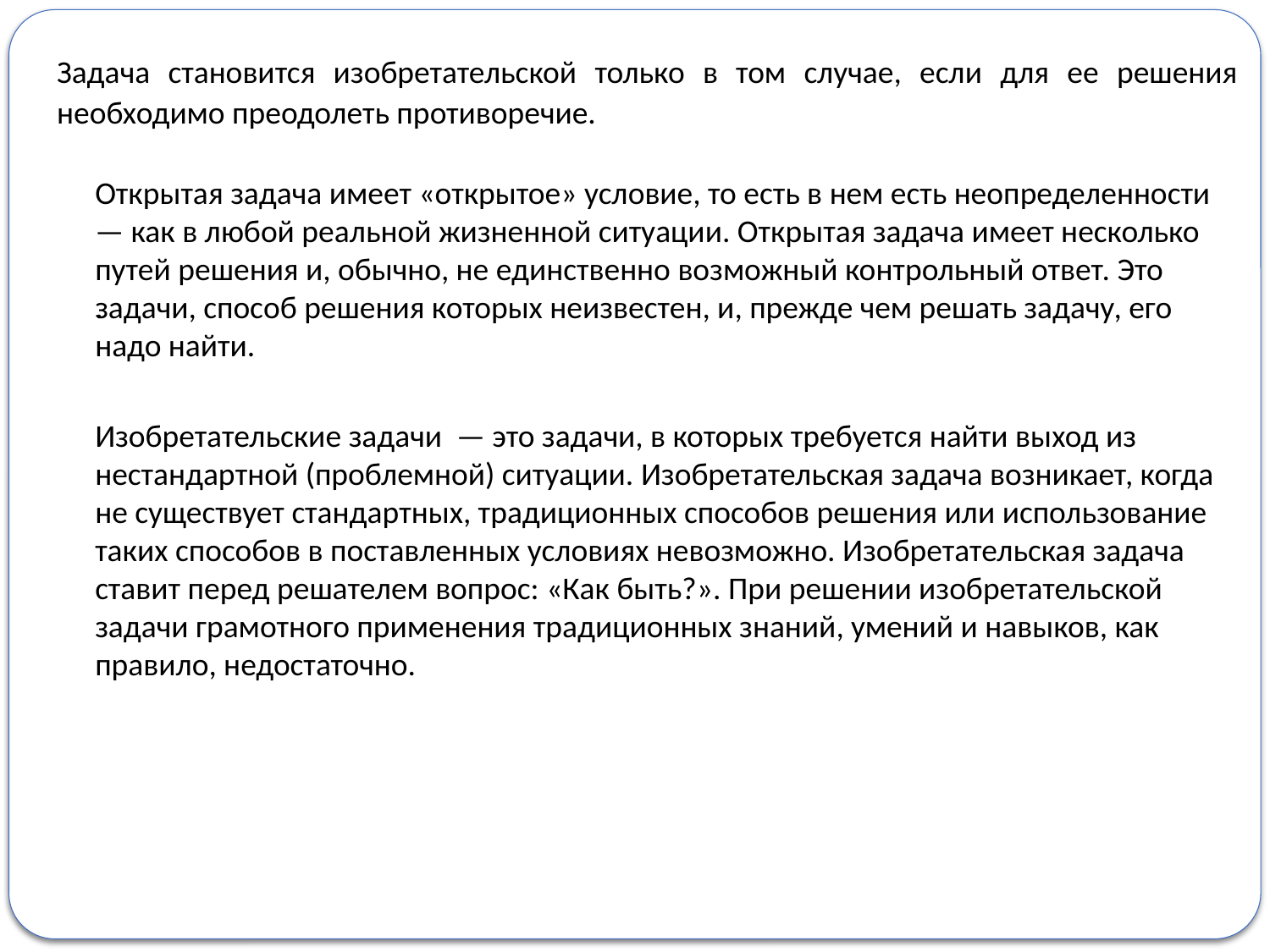

Задача становится изобретательской только в том случае, если для ее решения необходимо преодолеть противоречие.
Открытая задача имеет «открытое» условие, то есть в нем есть неопределенности — как в любой реальной жизненной ситуации. Открытая задача имеет несколько путей решения и, обычно, не единственно возможный контрольный ответ. Это задачи, способ решения которых неизвестен, и, прежде чем решать задачу, его надо найти.
.
Изобретательские задачи  — это задачи, в которых требуется найти выход из нестандартной (проблемной) ситуации. Изобретательская задача возникает, когда не существует стандартных, традиционных способов решения или использование таких способов в поставленных условиях невозможно. Изобретательская задача ставит перед решателем вопрос: «Как быть?». При решении изобретательской задачи грамотного применения традиционных знаний, умений и навыков, как правило, недостаточно.